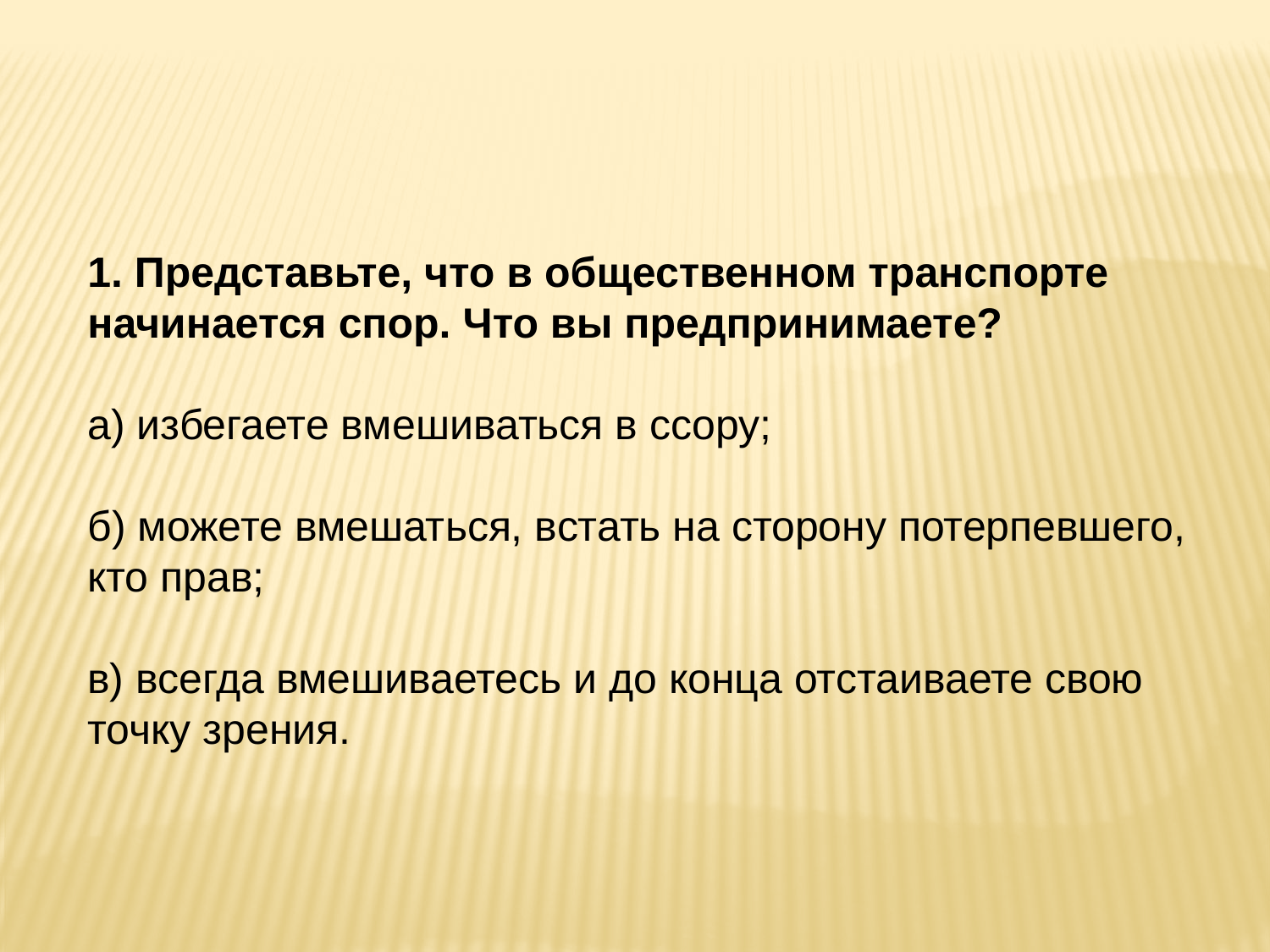

1. Представьте, что в общественном транспорте начинается спор. Что вы предпринимаете?
а) избегаете вмешиваться в ссору;
б) можете вмешаться, встать на сторону потерпевшего, кто прав;
в) всегда вмешиваетесь и до конца отстаиваете свою точку зрения.